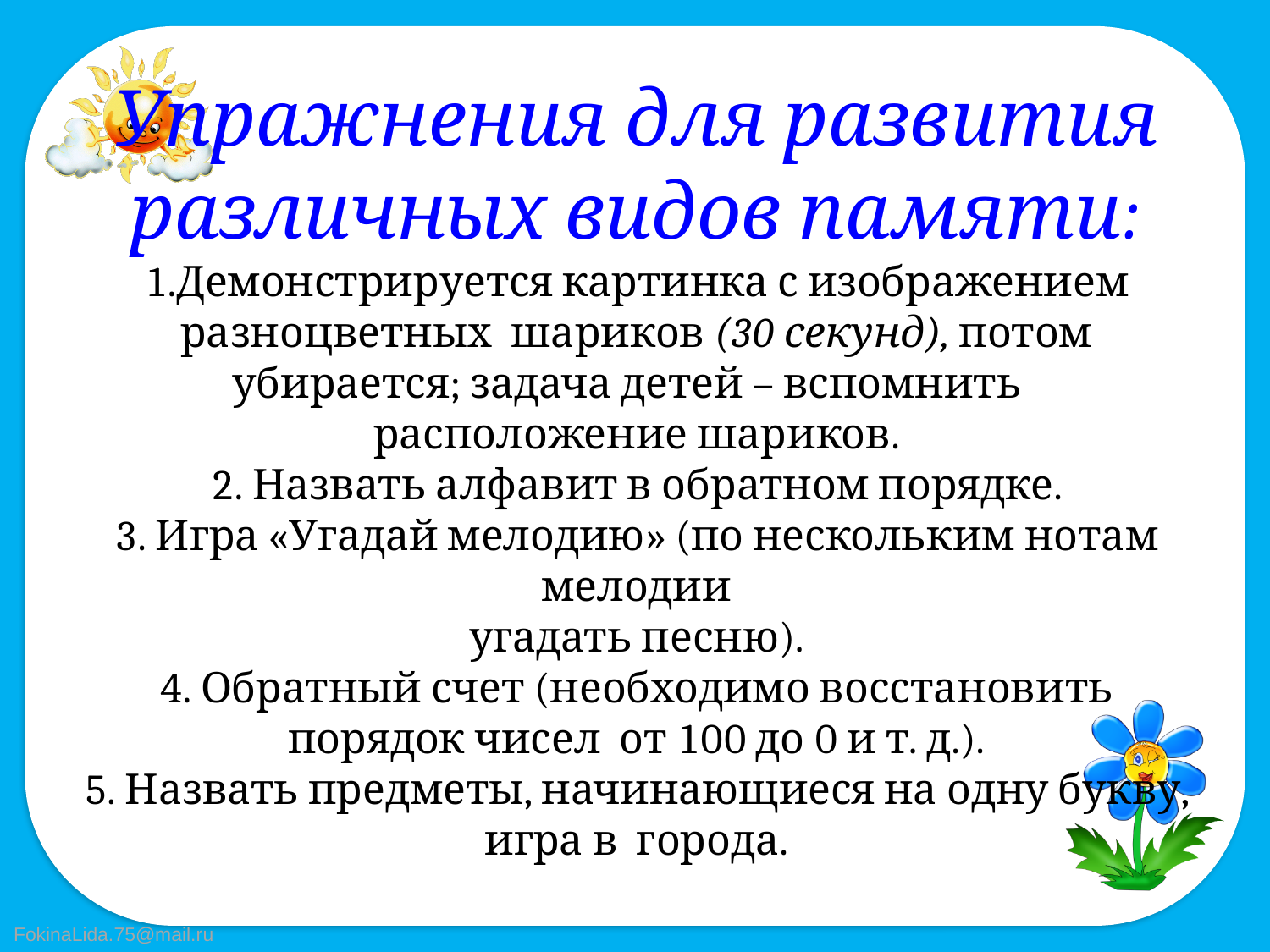

Упражнения для развития различных видов памяти:
1.Демонстрируется картинка с изображением разноцветных  шариков (30 секунд), потом убирается; задача детей – вспомнить   расположение шариков.
2. Назвать алфавит в обратном порядке.
3. Игра «Угадай мелодию» (по нескольким нотам мелодии
угадать песню).
4. Обратный счет (необходимо восстановить порядок чисел  от 100 до 0 и т. д.).
5. Назвать предметы, начинающиеся на одну букву, игра в  города.